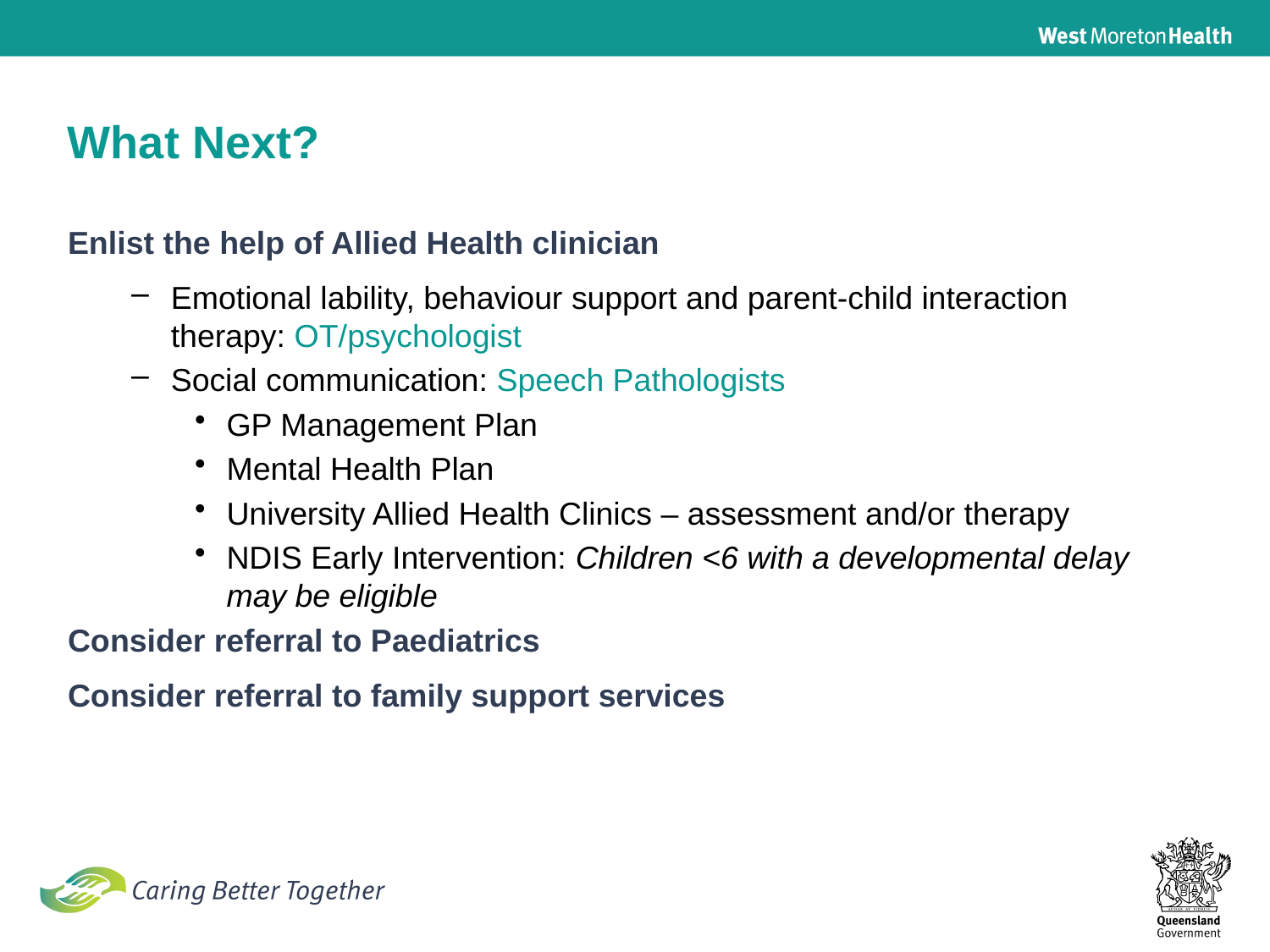

What Next?
Enlist the help of Allied Health clinician
Emotional lability, behaviour support and parent-child interaction therapy: OT/psychologist
Social communication: Speech Pathologists
GP Management Plan
Mental Health Plan
University Allied Health Clinics – assessment and/or therapy
NDIS Early Intervention: Children <6 with a developmental delay may be eligible
Consider referral to Paediatrics
Consider referral to family support services